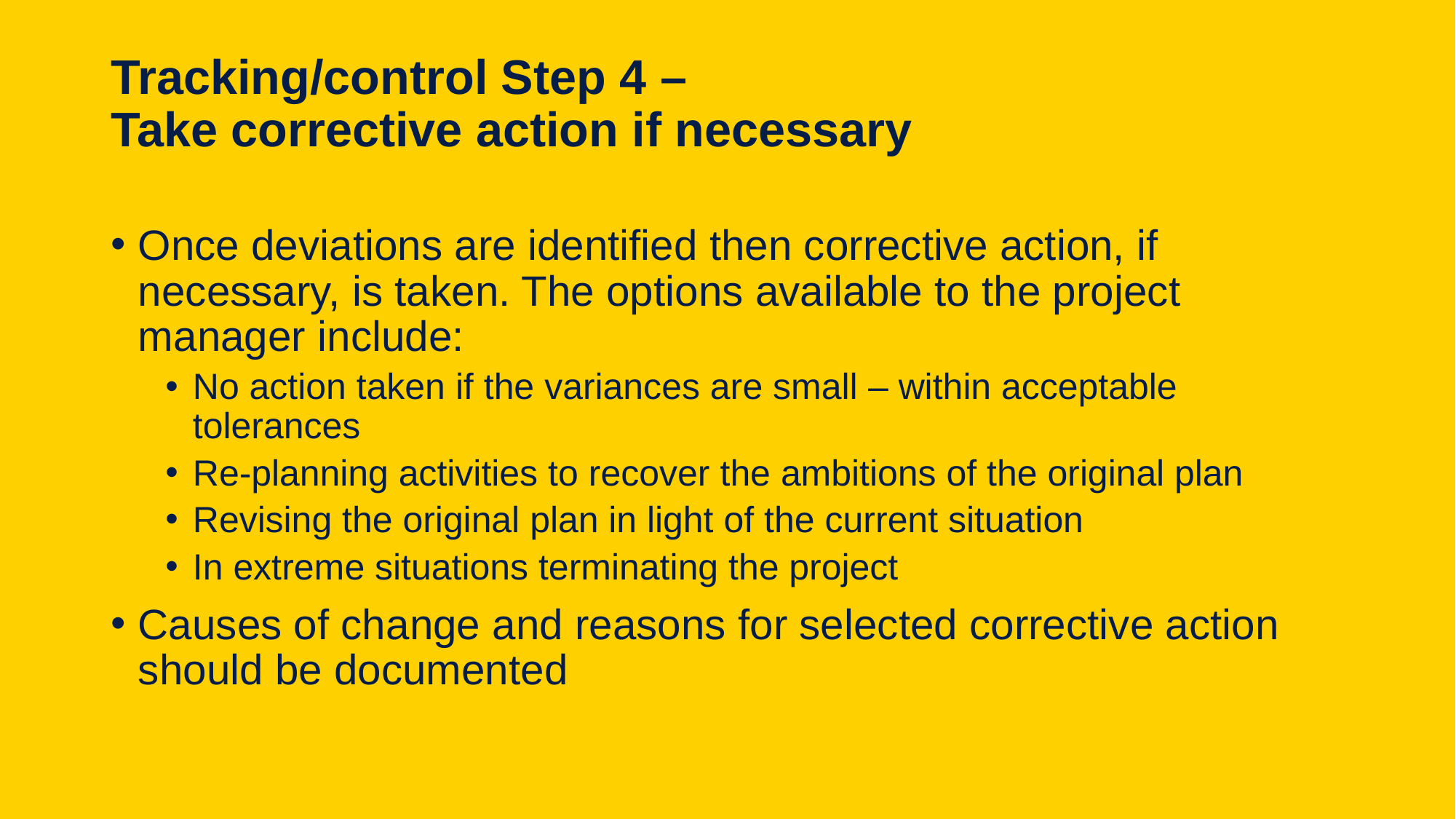

# Tracking/control Step 4 – Take corrective action if necessary
Once deviations are identified then corrective action, if necessary, is taken. The options available to the project manager include:
No action taken if the variances are small – within acceptable tolerances
Re-planning activities to recover the ambitions of the original plan
Revising the original plan in light of the current situation
In extreme situations terminating the project
Causes of change and reasons for selected corrective action
should be documented